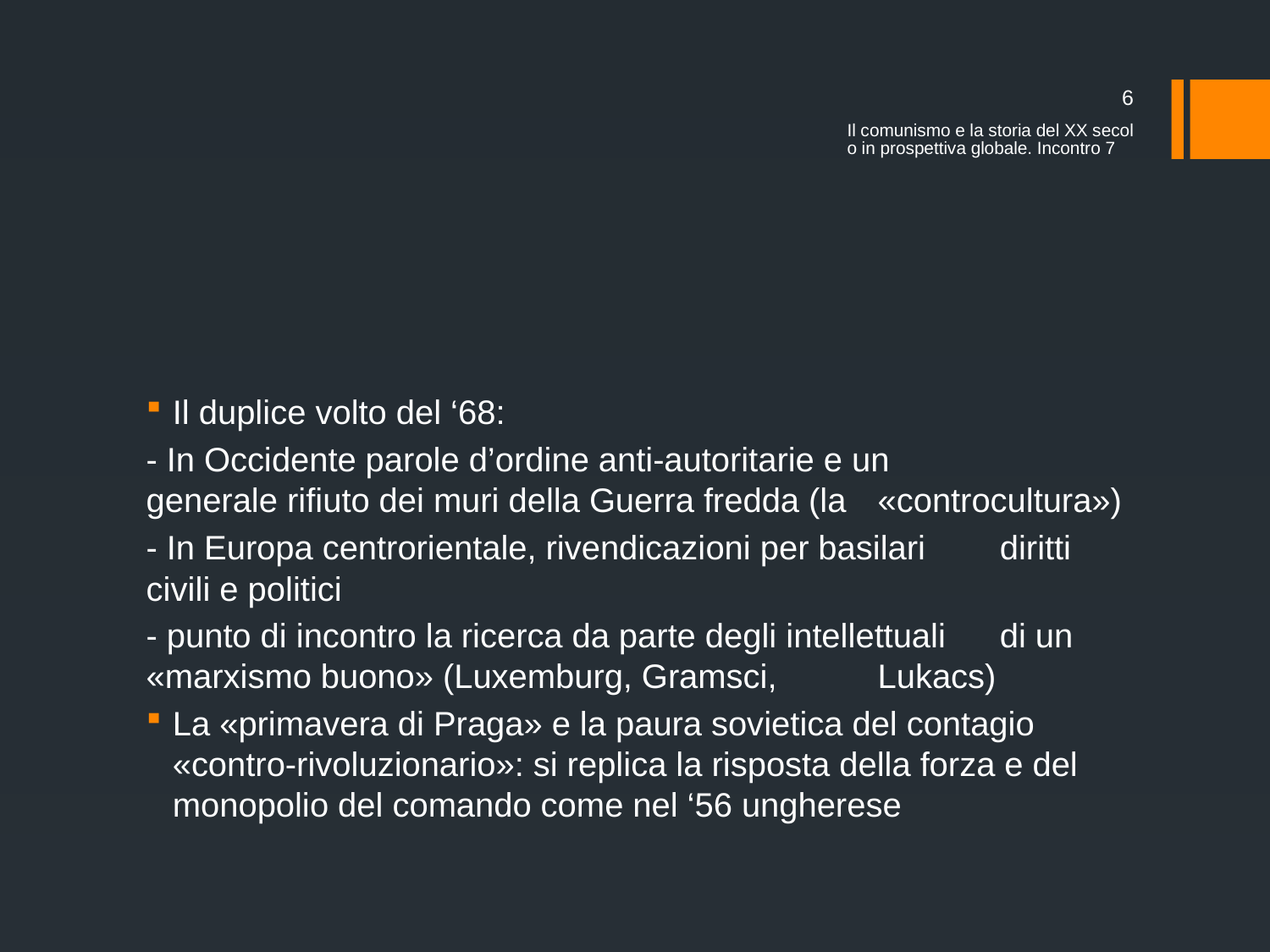

6
Il comunismo e la storia del XX secolo in prospettiva globale. Incontro 7
#
Il duplice volto del ‘68:
	- In Occidente parole d’ordine anti-autoritarie e un 	generale rifiuto dei muri della Guerra fredda (la 	«controcultura»)
	- In Europa centrorientale, rivendicazioni per basilari 	diritti civili e politici
	- punto di incontro la ricerca da parte degli intellettuali 	di un «marxismo buono» (Luxemburg, Gramsci, 	Lukacs)
La «primavera di Praga» e la paura sovietica del contagio «contro-rivoluzionario»: si replica la risposta della forza e del monopolio del comando come nel ‘56 ungherese